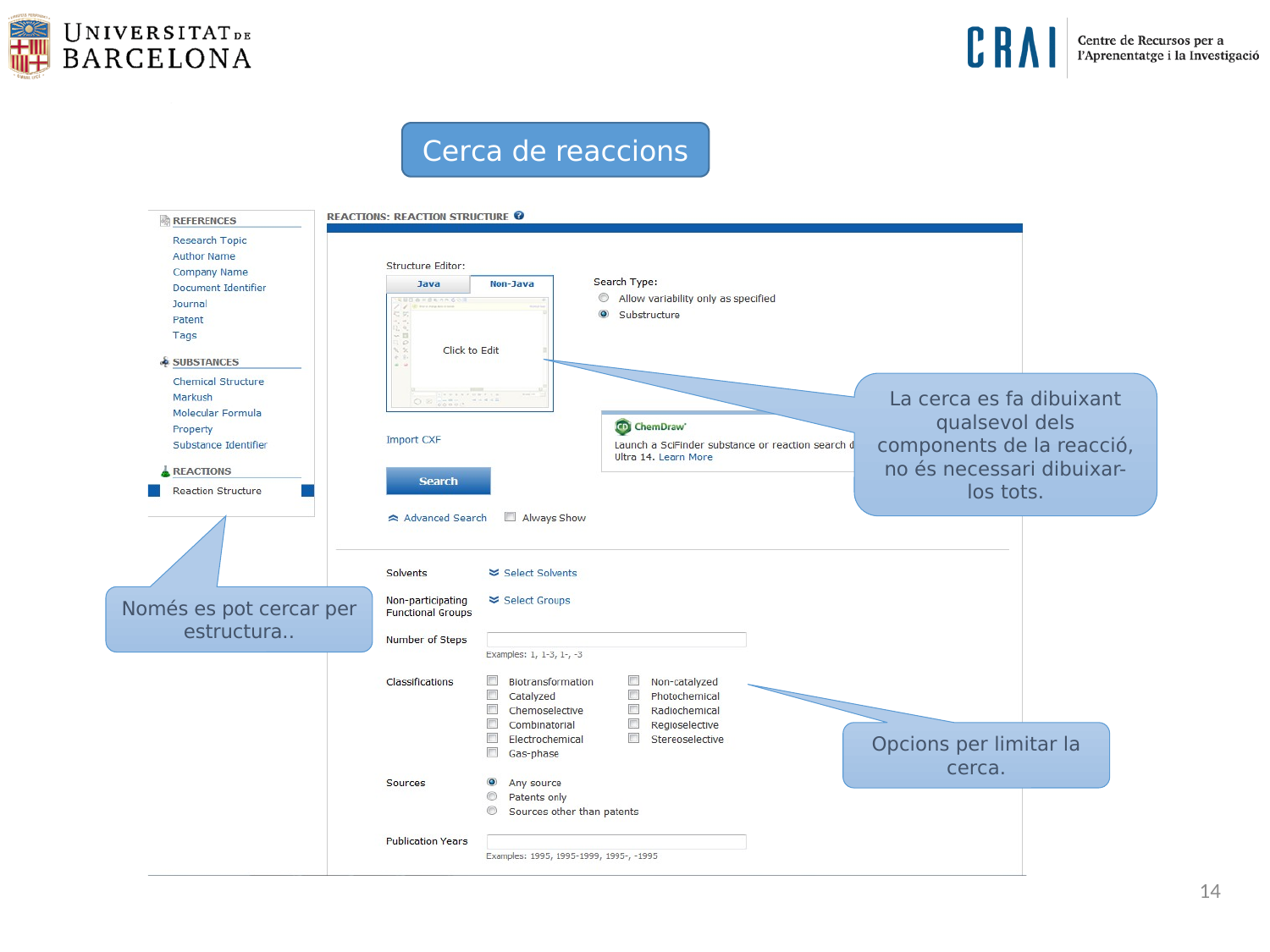

Cerca de reaccions

La cerca es fa dibuixant qualsevol dels components de la reacció, no és necessari dibuixar-los tots.
Només es pot cercar per estructura..
Opcions per limitar la cerca.
14